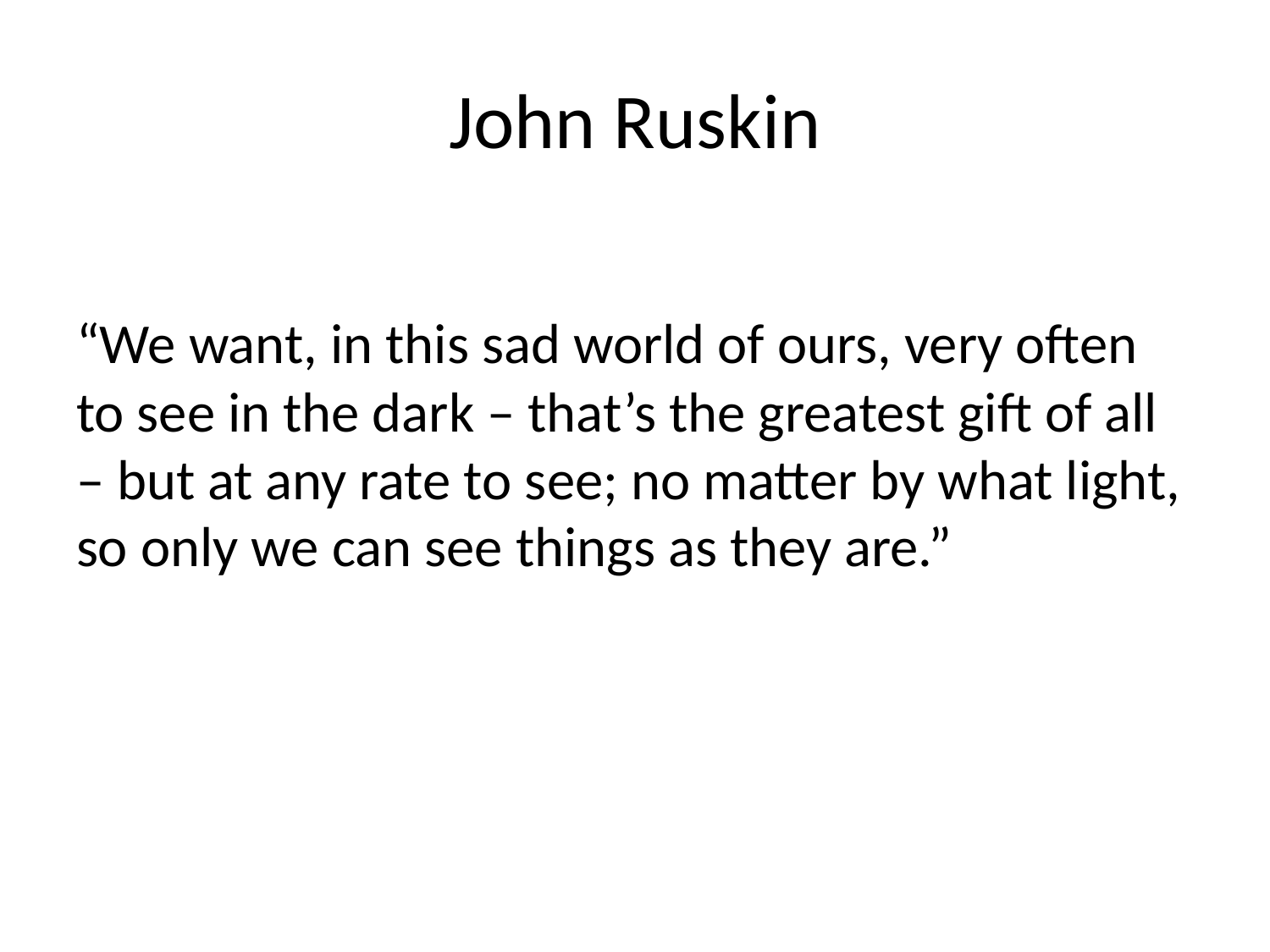

# John Ruskin

“We want, in this sad world of ours, very often to see in the dark – that’s the greatest gift of all – but at any rate to see; no matter by what light, so only we can see things as they are.”